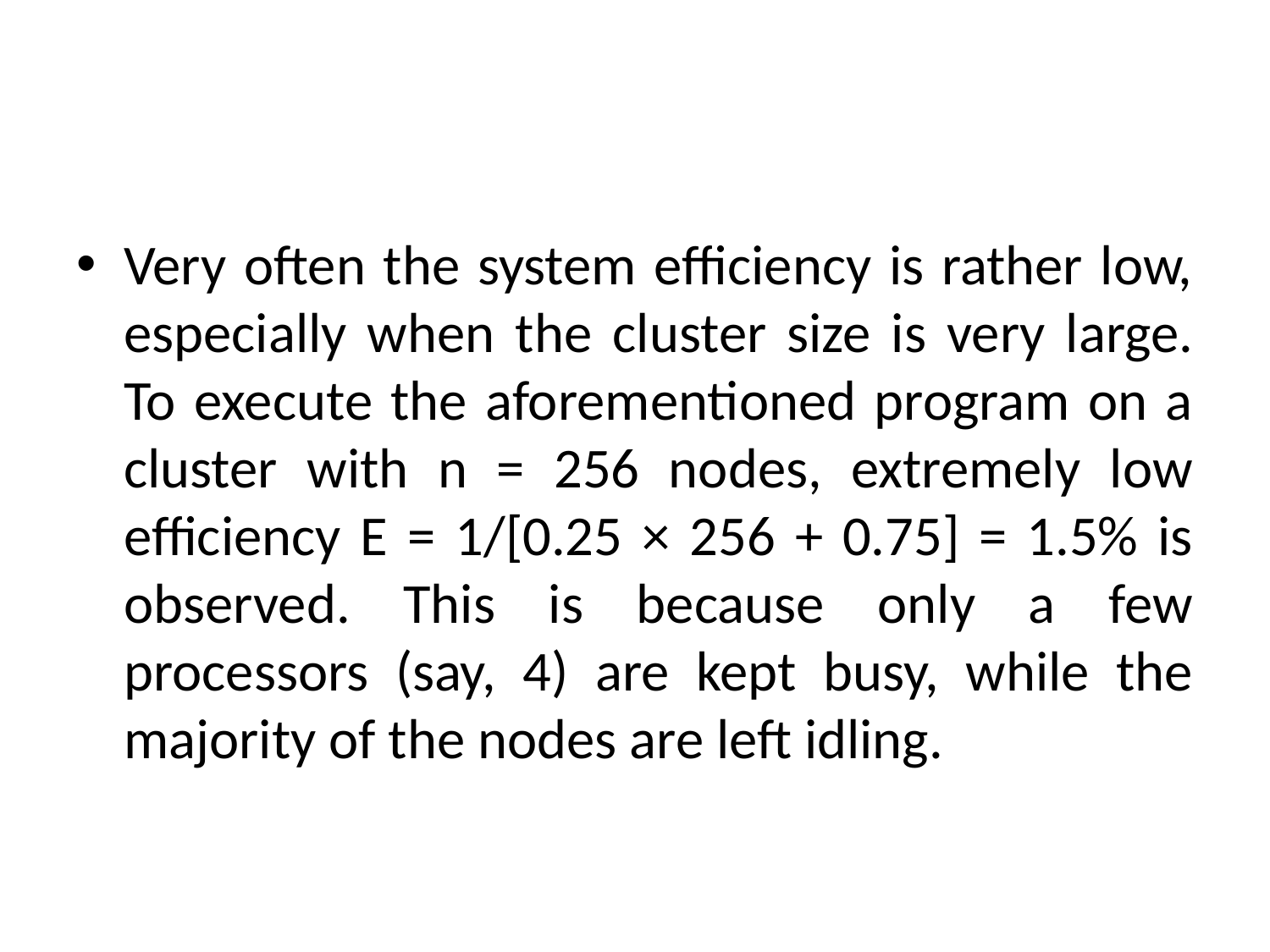

#
Very often the system efficiency is rather low, especially when the cluster size is very large. To execute the aforementioned program on a cluster with n = 256 nodes, extremely low efficiency E = 1/[0.25 × 256 + 0.75] = 1.5% is observed. This is because only a few processors (say, 4) are kept busy, while the majority of the nodes are left idling.